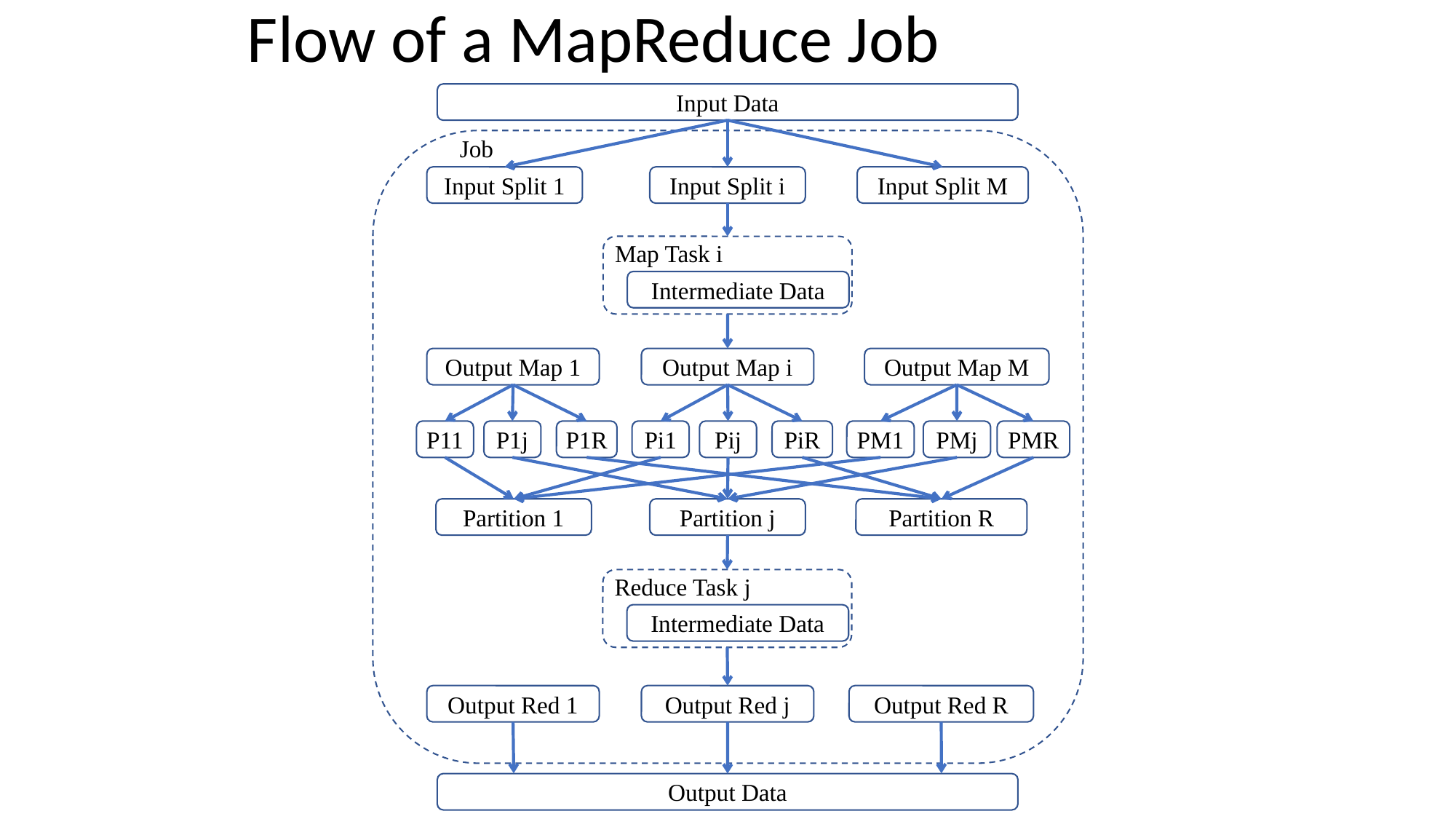

# Flow of a MapReduce Job
Input Data
Job

Input Split 1
Input Split i
Input Split M
Map Task i

Intermediate Data
Output Map 1
Output Map i
Output Map M
P11
P1j
P1R
Pi1
Pij
PiR
PM1
PMj
PMR
Partition 1
Partition j
Partition R
Reduce Task j

Intermediate Data
Output Red 1
Output Red j
Output Red R
Output Data